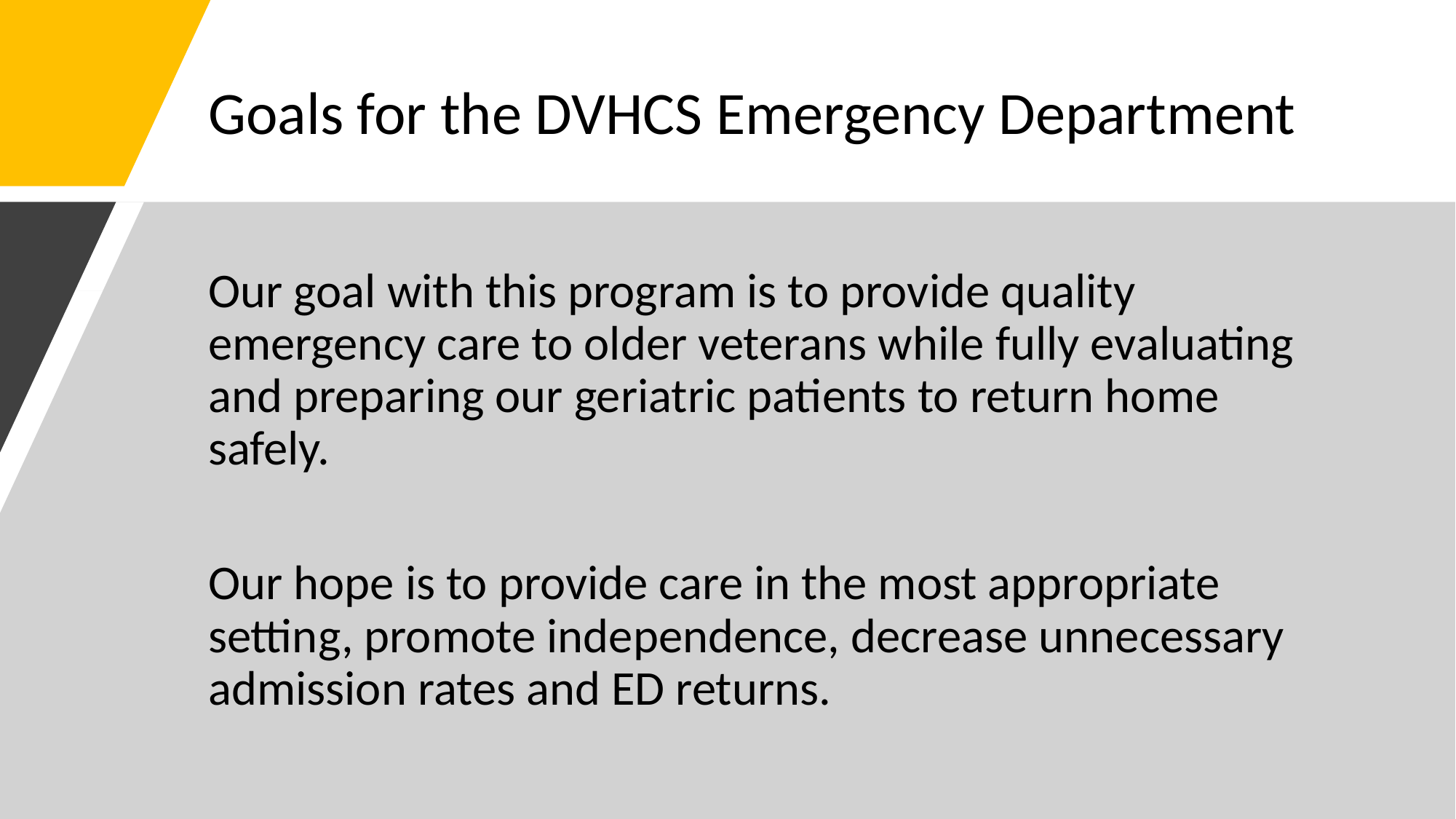

# Goals for the DVHCS Emergency Department

Our goal with this program is to provide quality emergency care to older veterans while fully evaluating and preparing our geriatric patients to return home safely.

Our hope is to provide care in the most appropriate setting, promote independence, decrease unnecessary admission rates and ED returns.